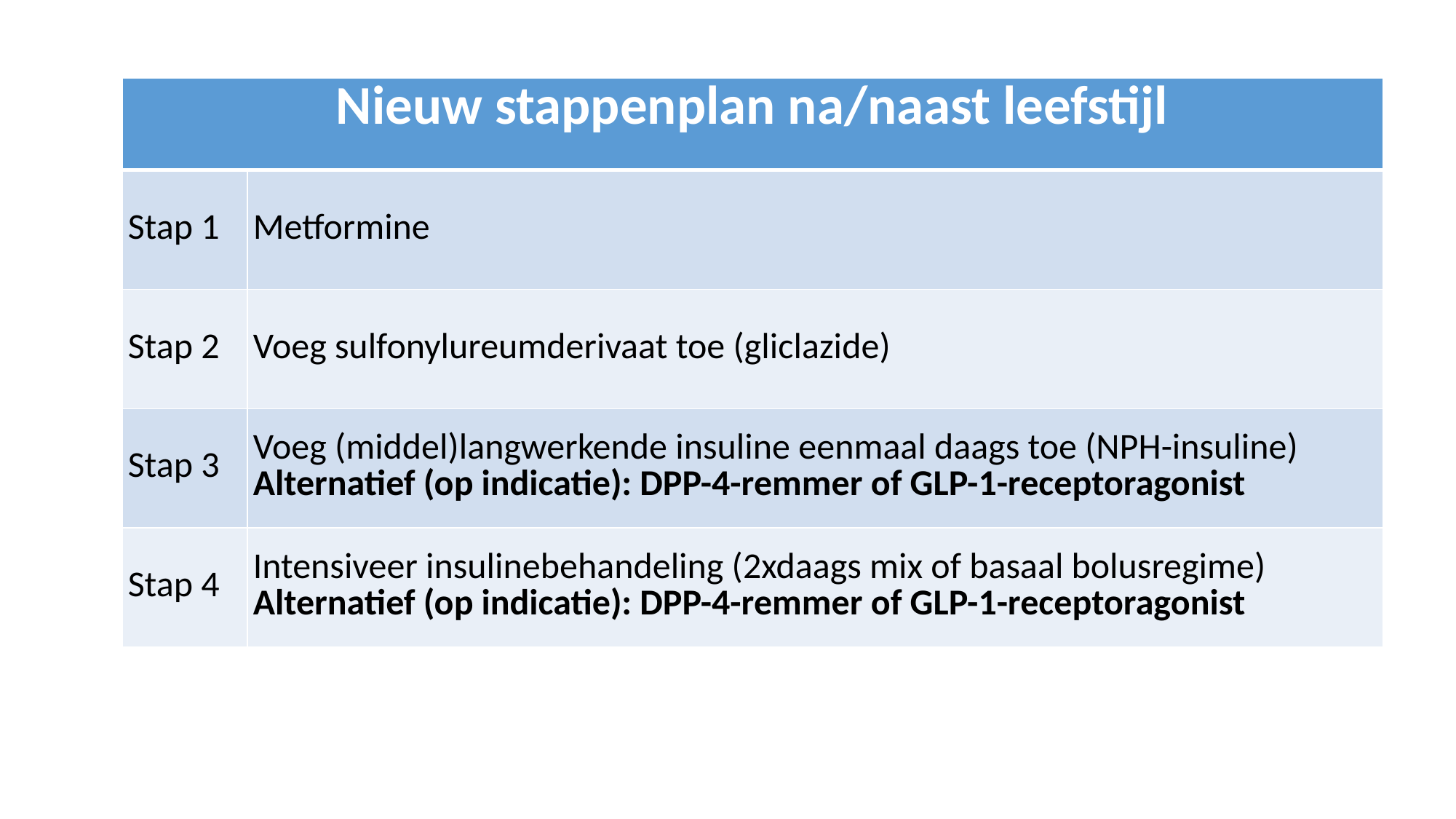

#
| Nieuw stappenplan na/naast leefstijl |  |
| --- | --- |
| Stap 1 | Metformine |
| Stap 2 | Voeg sulfonylureumderivaat toe (gliclazide) |
| Stap 3 | Voeg (middel)langwerkende insuline eenmaal daags toe (NPH-insuline) Alternatief (op indicatie): DPP-4-remmer of GLP-1-receptoragonist |
| Stap 4 | Intensiveer insulinebehandeling (2xdaags mix of basaal bolusregime) Alternatief (op indicatie): DPP-4-remmer of GLP-1-receptoragonist |